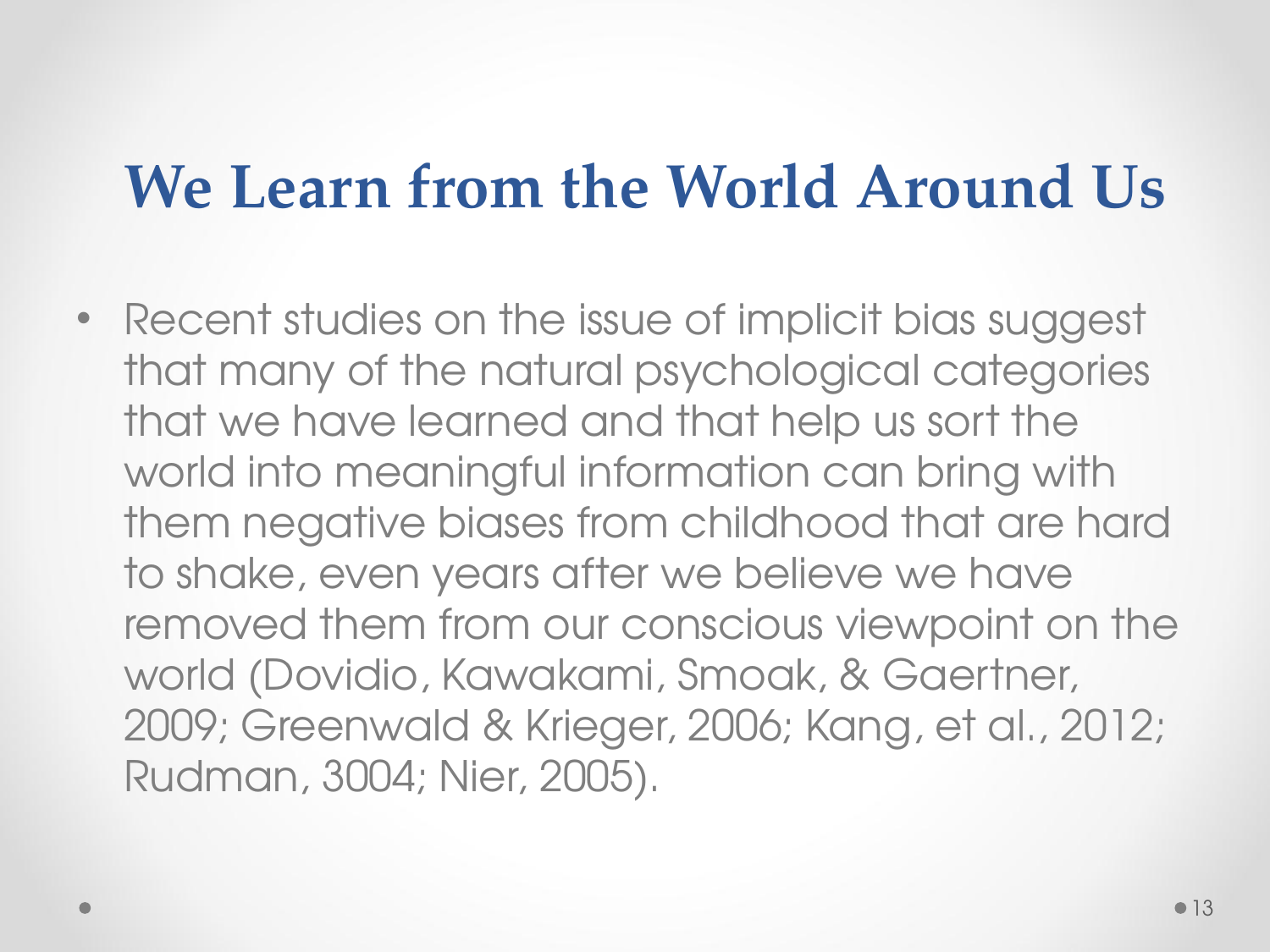

# We Learn from the World Around Us
Recent studies on the issue of implicit bias suggest that many of the natural psychological categories that we have learned and that help us sort the world into meaningful information can bring with them negative biases from childhood that are hard to shake, even years after we believe we have removed them from our conscious viewpoint on the world (Dovidio, Kawakami, Smoak, & Gaertner, 2009; Greenwald & Krieger, 2006; Kang, et al., 2012; Rudman, 3004; Nier, 2005).

13